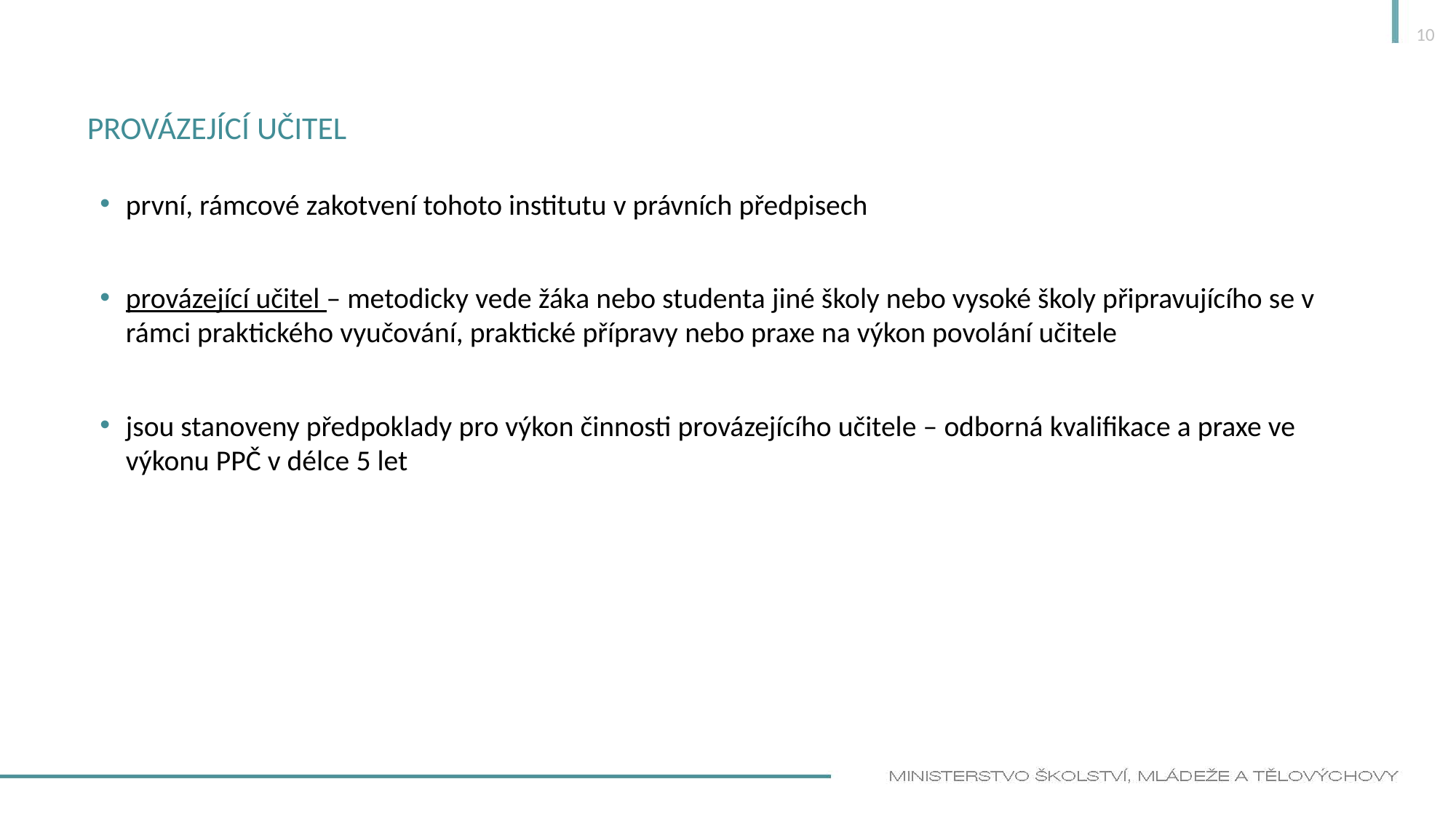

10
# Provázející učitel
první, rámcové zakotvení tohoto institutu v právních předpisech

provázející učitel – metodicky vede žáka nebo studenta jiné školy nebo vysoké školy připravujícího se v rámci praktického vyučování, praktické přípravy nebo praxe na výkon povolání učitele

jsou stanoveny předpoklady pro výkon činnosti provázejícího učitele – odborná kvalifikace a praxe ve výkonu PPČ v délce 5 let